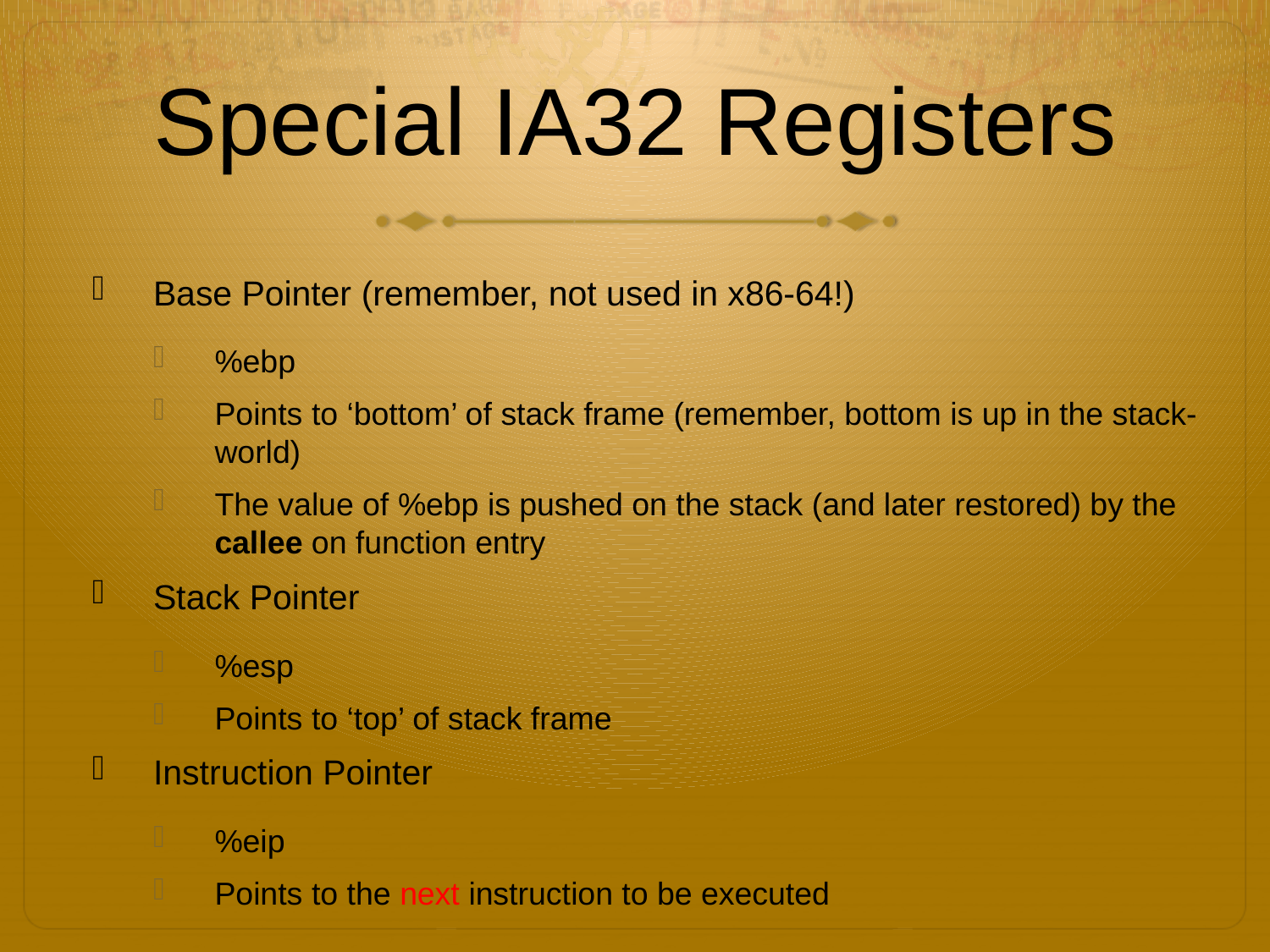

# Special IA32 Registers
Base Pointer (remember, not used in x86-64!)
%ebp
Points to ‘bottom’ of stack frame (remember, bottom is up in the stack-world)
The value of %ebp is pushed on the stack (and later restored) by the callee on function entry
Stack Pointer
%esp
Points to ‘top’ of stack frame
Instruction Pointer
%eip
Points to the next instruction to be executed